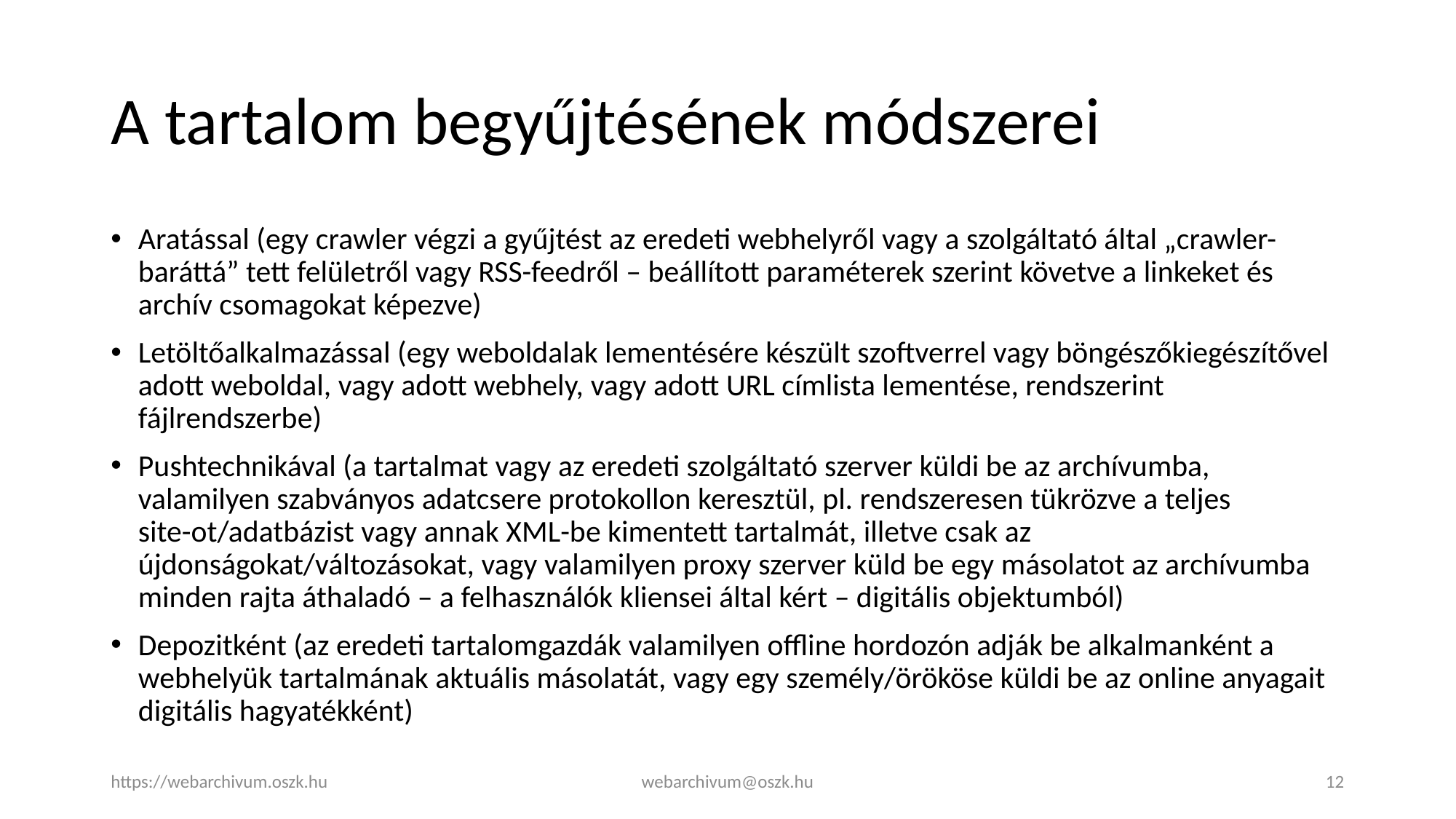

# A tartalom begyűjtésének módszerei
Aratással (egy crawler végzi a gyűjtést az eredeti webhelyről vagy a szolgáltató által „crawler-baráttá” tett felületről vagy RSS-feedről – beállított paraméterek szerint követve a linkeket és archív csomagokat képezve)
Letöltőalkalmazással (egy weboldalak lementésére készült szoftverrel vagy böngészőkiegészítővel adott weboldal, vagy adott webhely, vagy adott URL címlista lementése, rendszerint fájlrendszerbe)
Pushtechnikával (a tartalmat vagy az eredeti szolgáltató szerver küldi be az archívumba, valamilyen szabványos adatcsere protokollon keresztül, pl. rendszeresen tükrözve a teljes site-ot/adatbázist vagy annak XML-be kimentett tartalmát, illetve csak az újdonságokat/változásokat, vagy valamilyen proxy szerver küld be egy másolatot az archívumba minden rajta áthaladó – a felhasználók kliensei által kért – digitális objektumból)
Depozitként (az eredeti tartalomgazdák valamilyen offline hordozón adják be alkalmanként a webhelyük tartalmának aktuális másolatát, vagy egy személy/örököse küldi be az online anyagait digitális hagyatékként)

https://webarchivum.oszk.hu
webarchivum@oszk.hu
12